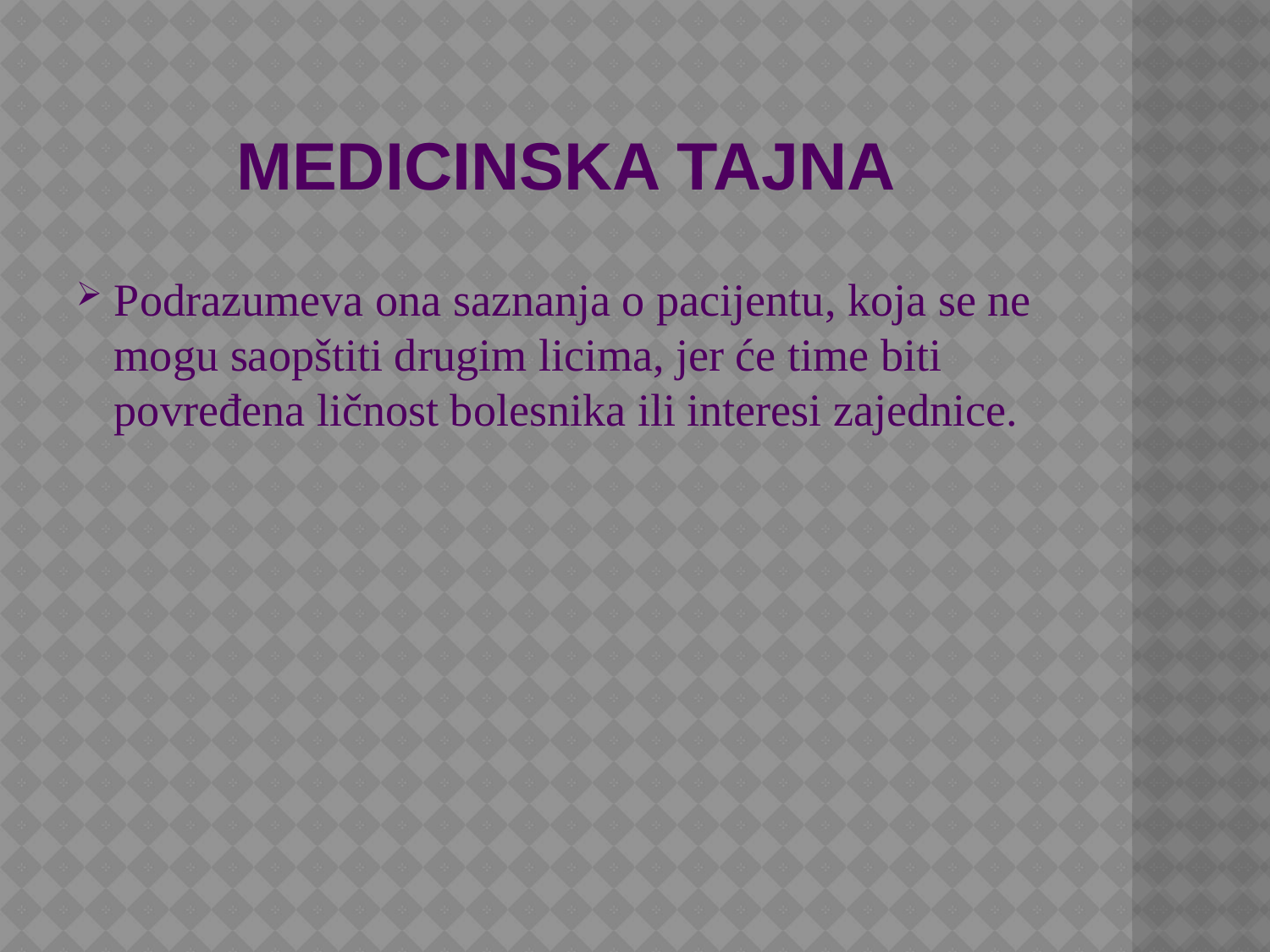

# Medicinska tajna
Podrazumeva ona saznanja o pacijentu, koja se ne mogu saopštiti drugim licima, jer će time biti povređena ličnost bolesnika ili interesi zajednice.